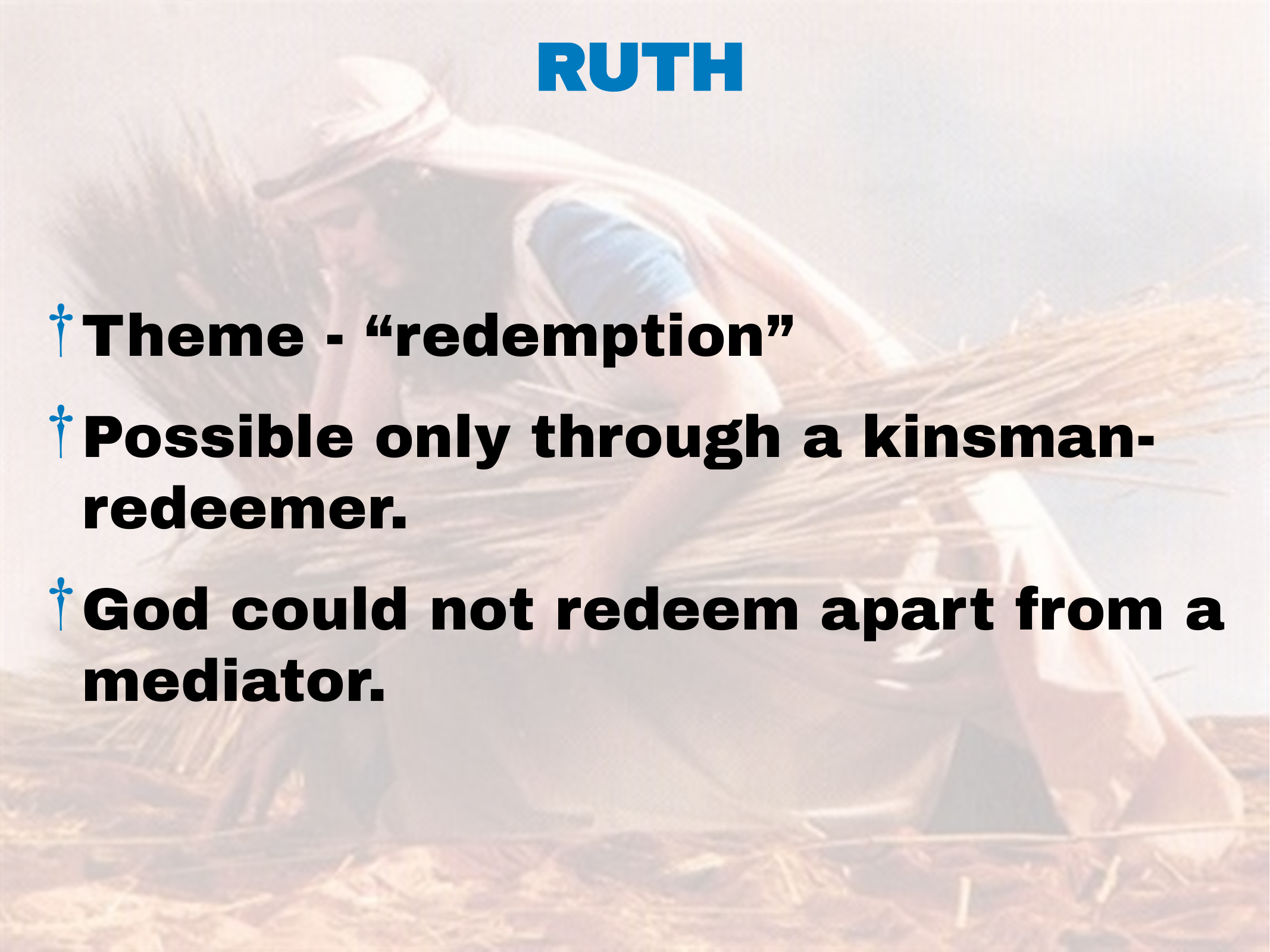

RUTH
Theme - “redemption”
Possible only through a kinsman-redeemer.
God could not redeem apart from a mediator.